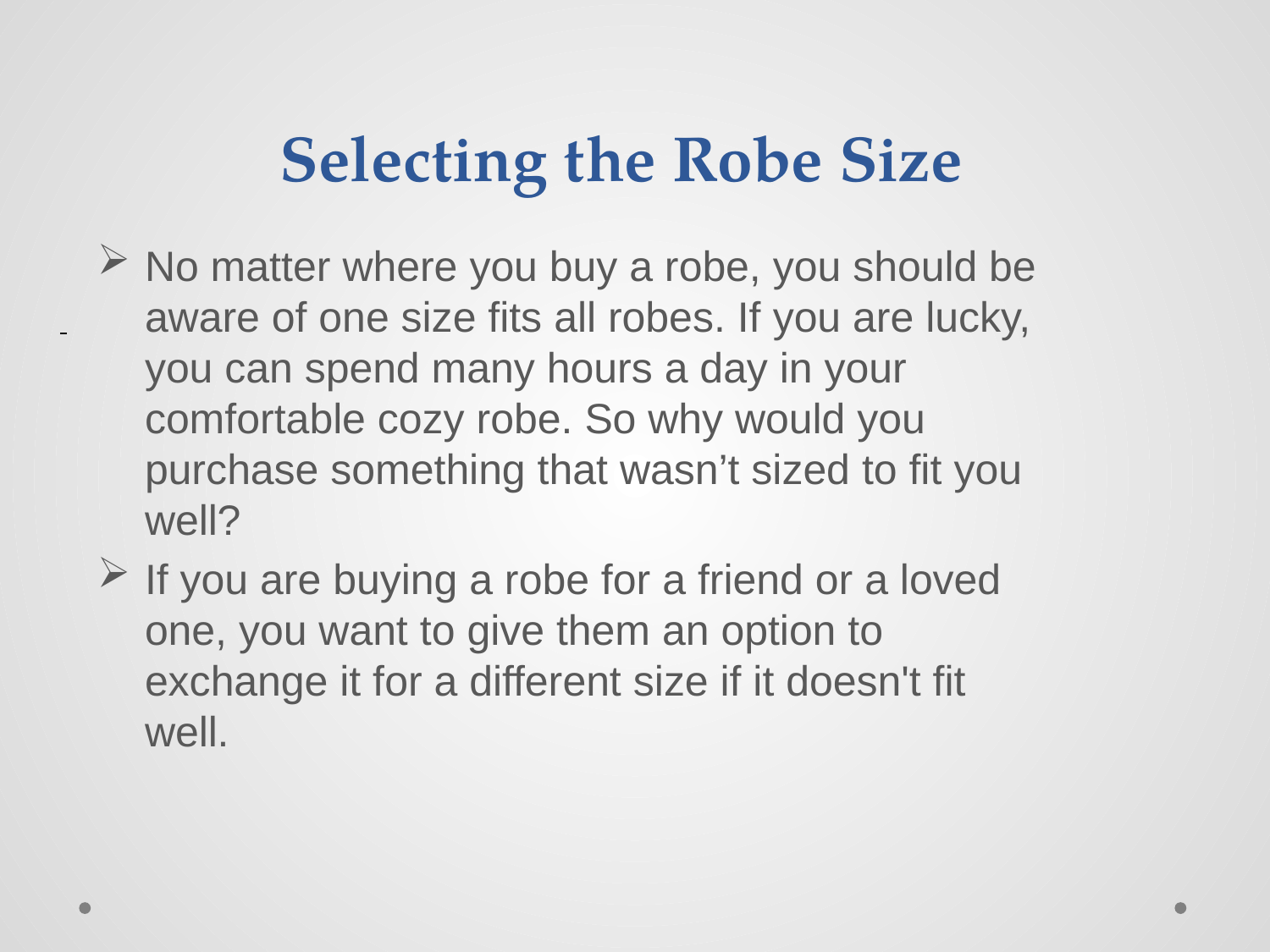

# Selecting the Robe Size
No matter where you buy a robe, you should be aware of one size fits all robes. If you are lucky, you can spend many hours a day in your comfortable cozy robe. So why would you purchase something that wasn’t sized to fit you well?
If you are buying a robe for a friend or a loved one, you want to give them an option to exchange it for a different size if it doesn't fit well.